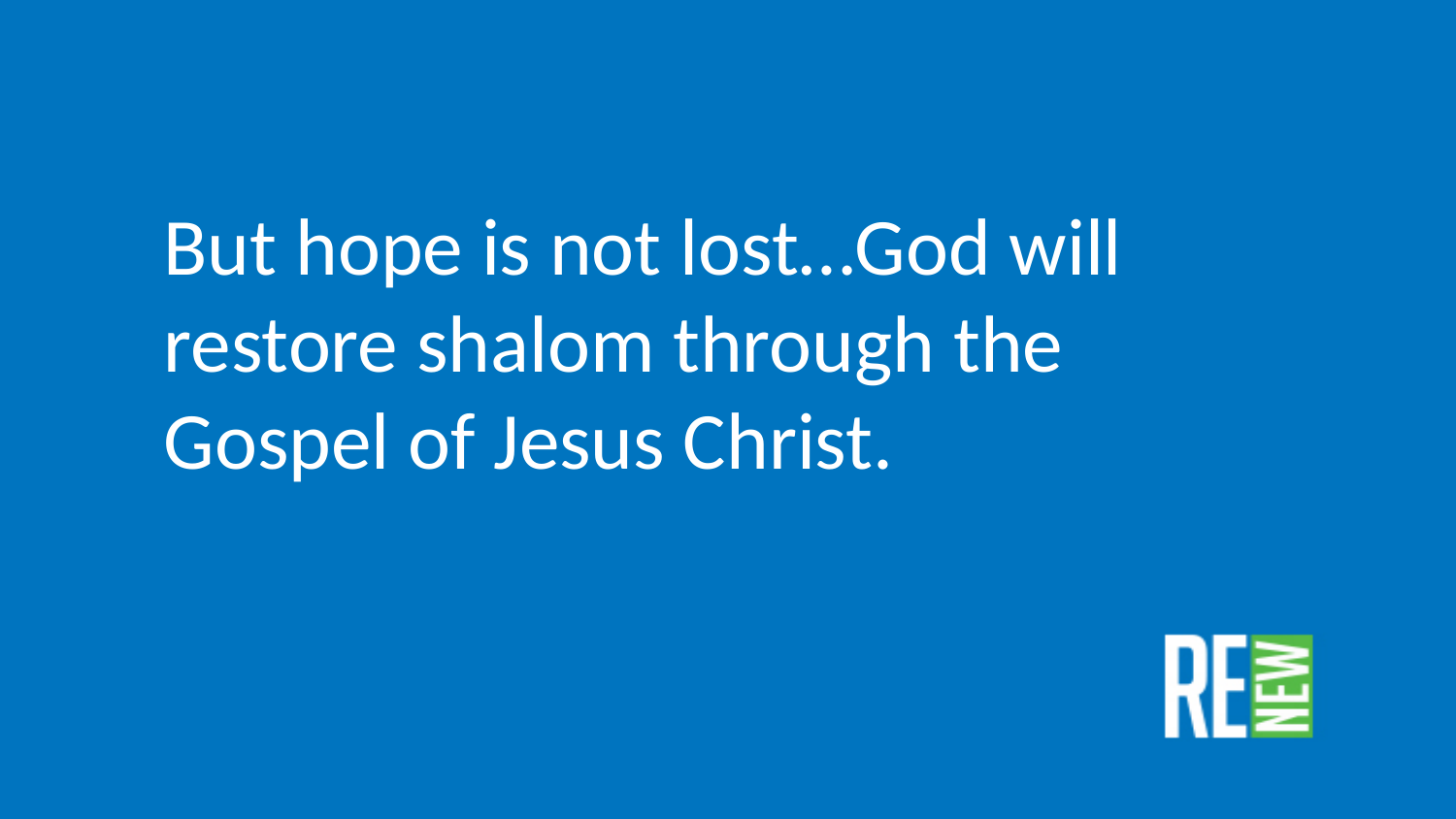

But hope is not lost…God will restore shalom through the Gospel of Jesus Christ.